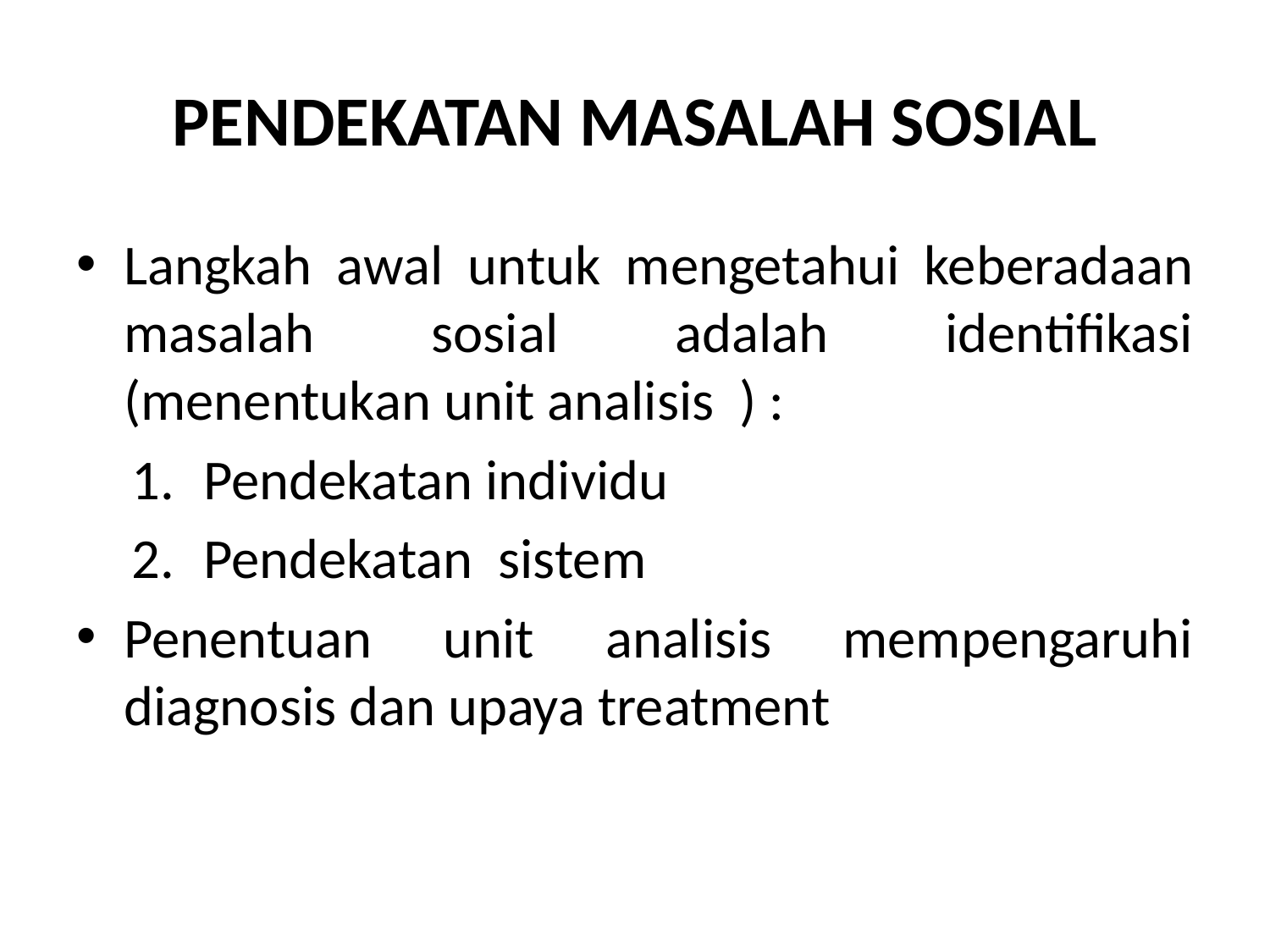

# PENDEKATAN MASALAH SOSIAL
Langkah awal untuk mengetahui keberadaan masalah sosial adalah identifikasi (menentukan unit analisis  ) :
Pendekatan individu
Pendekatan  sistem
Penentuan unit analisis mempengaruhi diagnosis dan upaya treatment